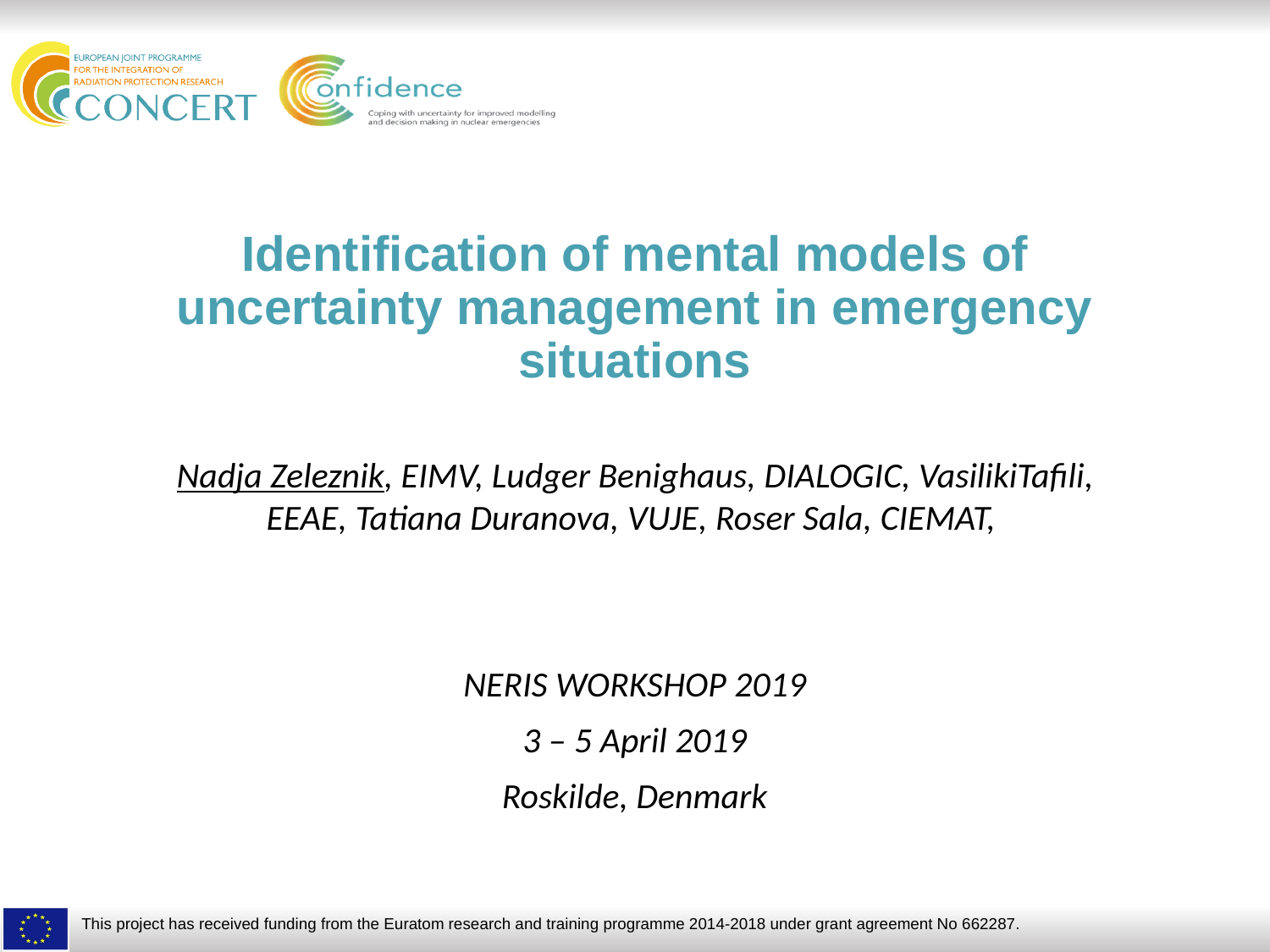

# Identification of mental models of uncertainty management in emergency situations
Nadja Zeleznik, EIMV, Ludger Benighaus, DIALOGIC, VasilikiTafili, EEAE, Tatiana Duranova, VUJE, Roser Sala, CIEMAT,

NERIS WORKSHOP 2019
3 – 5 April 2019
Roskilde, Denmark